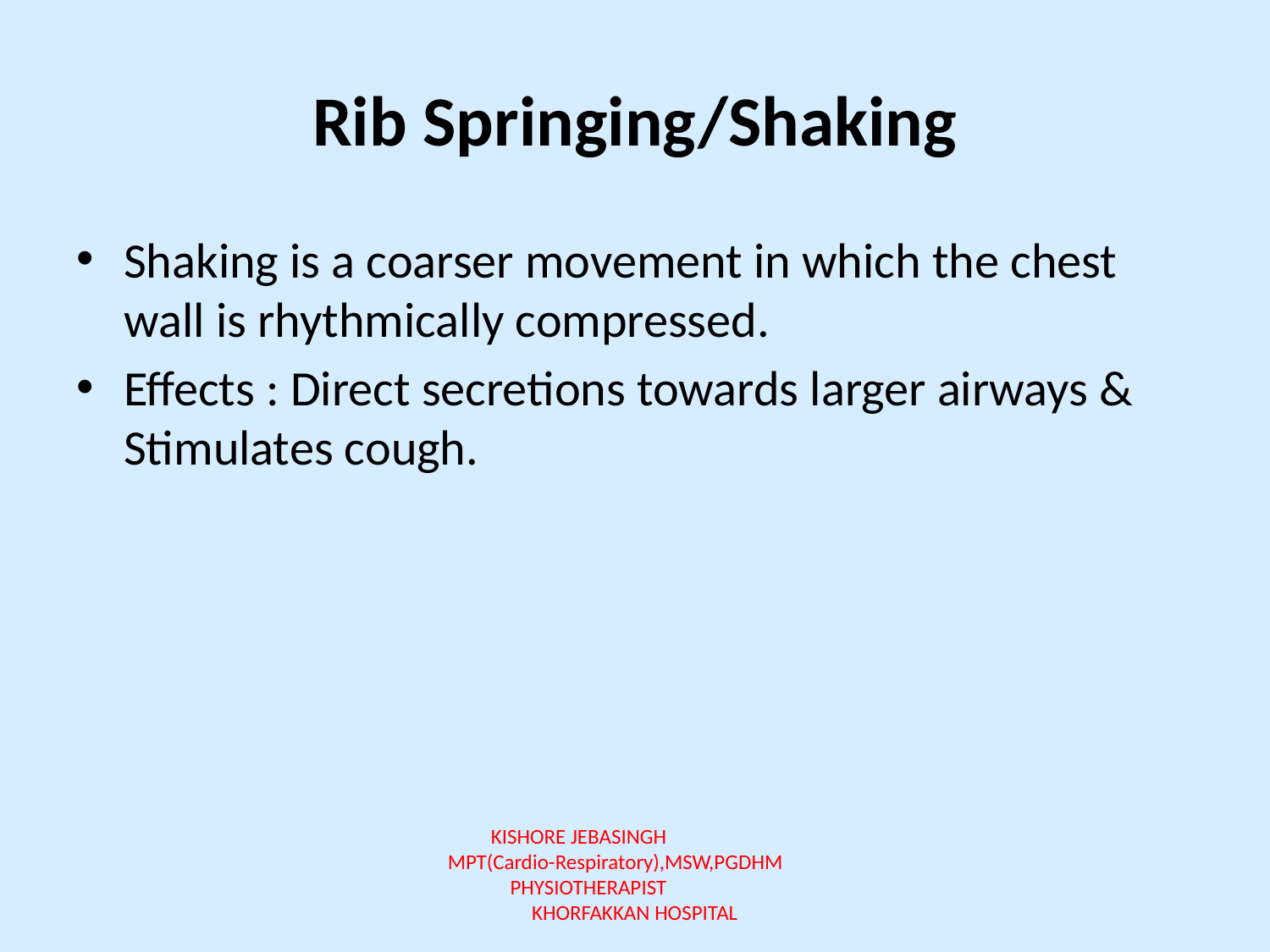

# Rib Springing/Shaking
Shaking is a coarser movement in which the chest wall is rhythmically compressed.
Effects : Direct secretions towards larger airways & Stimulates cough.

KISHORE JEBASINGH                        MPT(Cardio-Respiratory),MSW,PGDHM                PHYSIOTHERAPIST                           KHORFAKKAN HOSPITAL